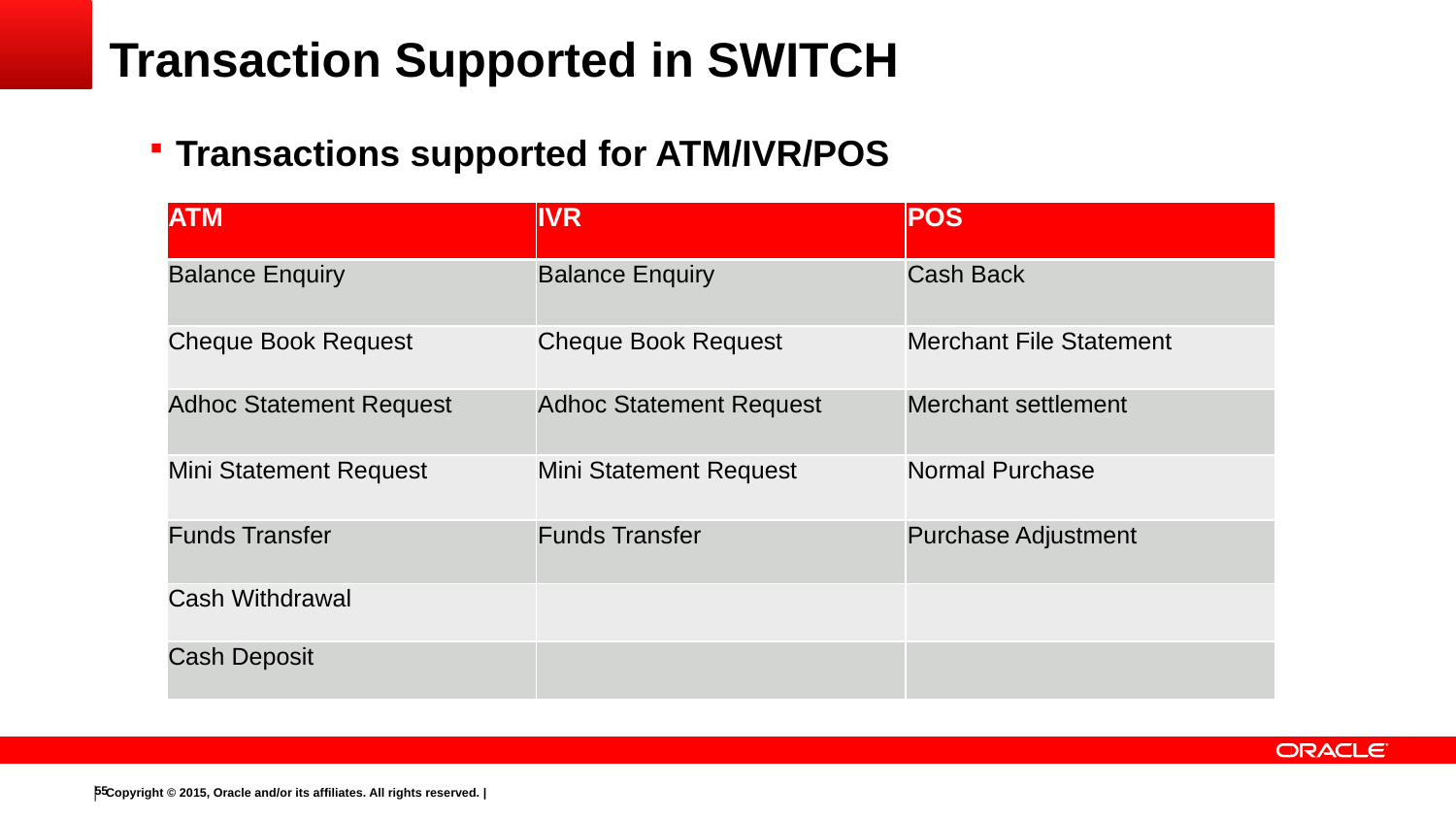

# Transaction Supported in SWITCH
Transactions supported for ATM/IVR/POS

| ATM | IVR | POS |
| --- | --- | --- |
| Balance Enquiry | Balance Enquiry | Cash Back |
| Cheque Book Request | Cheque Book Request | Merchant File Statement |
| Adhoc Statement Request | Adhoc Statement Request | Merchant settlement |
| Mini Statement Request | Mini Statement Request | Normal Purchase |
| Funds Transfer | Funds Transfer | Purchase Adjustment |
| Cash Withdrawal |  |  |
| Cash Deposit |  |  |